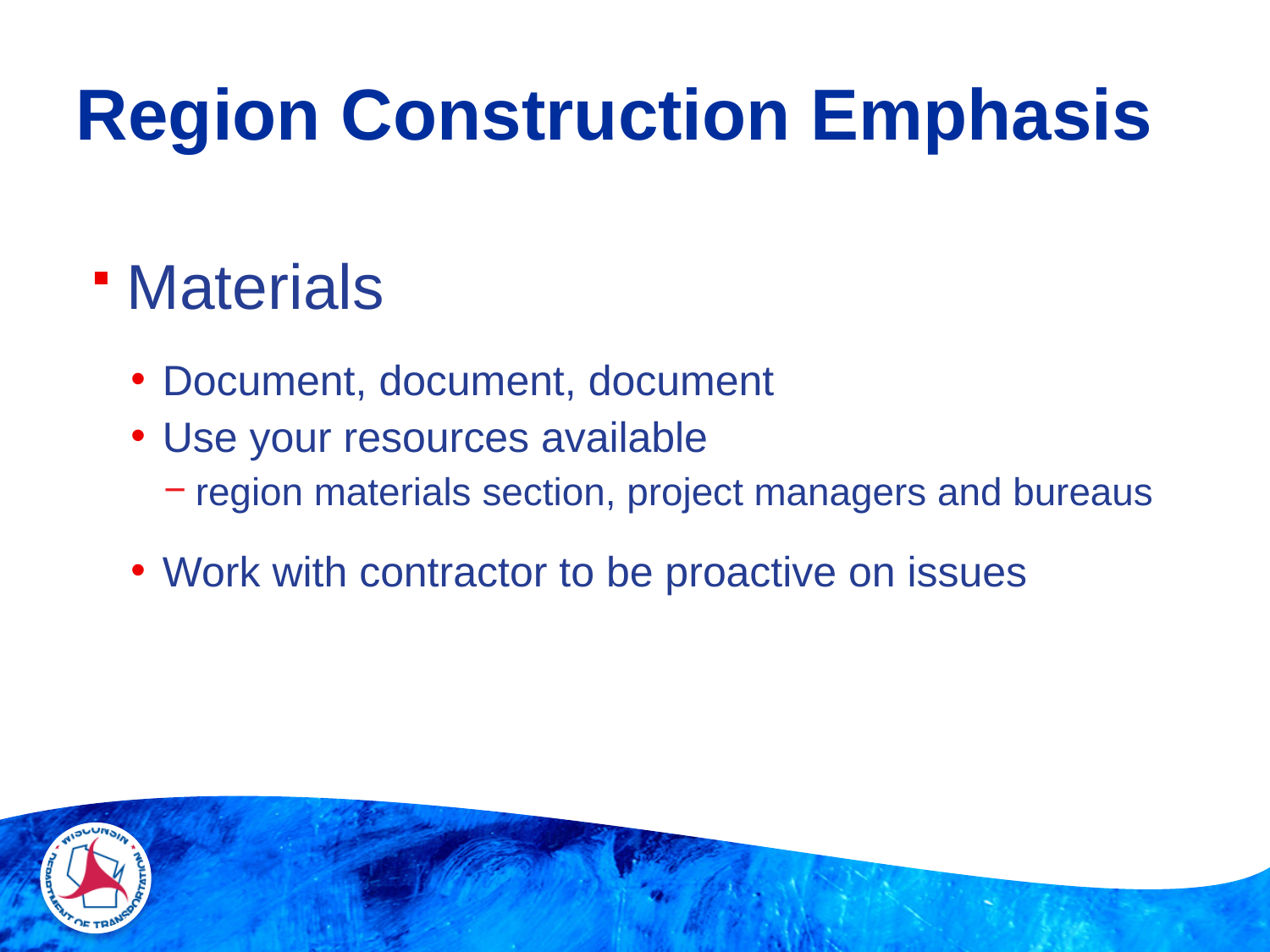

# Region Construction Emphasis

Materials
Document, document, document
Use your resources available
region materials section, project managers and bureaus
Work with contractor to be proactive on issues